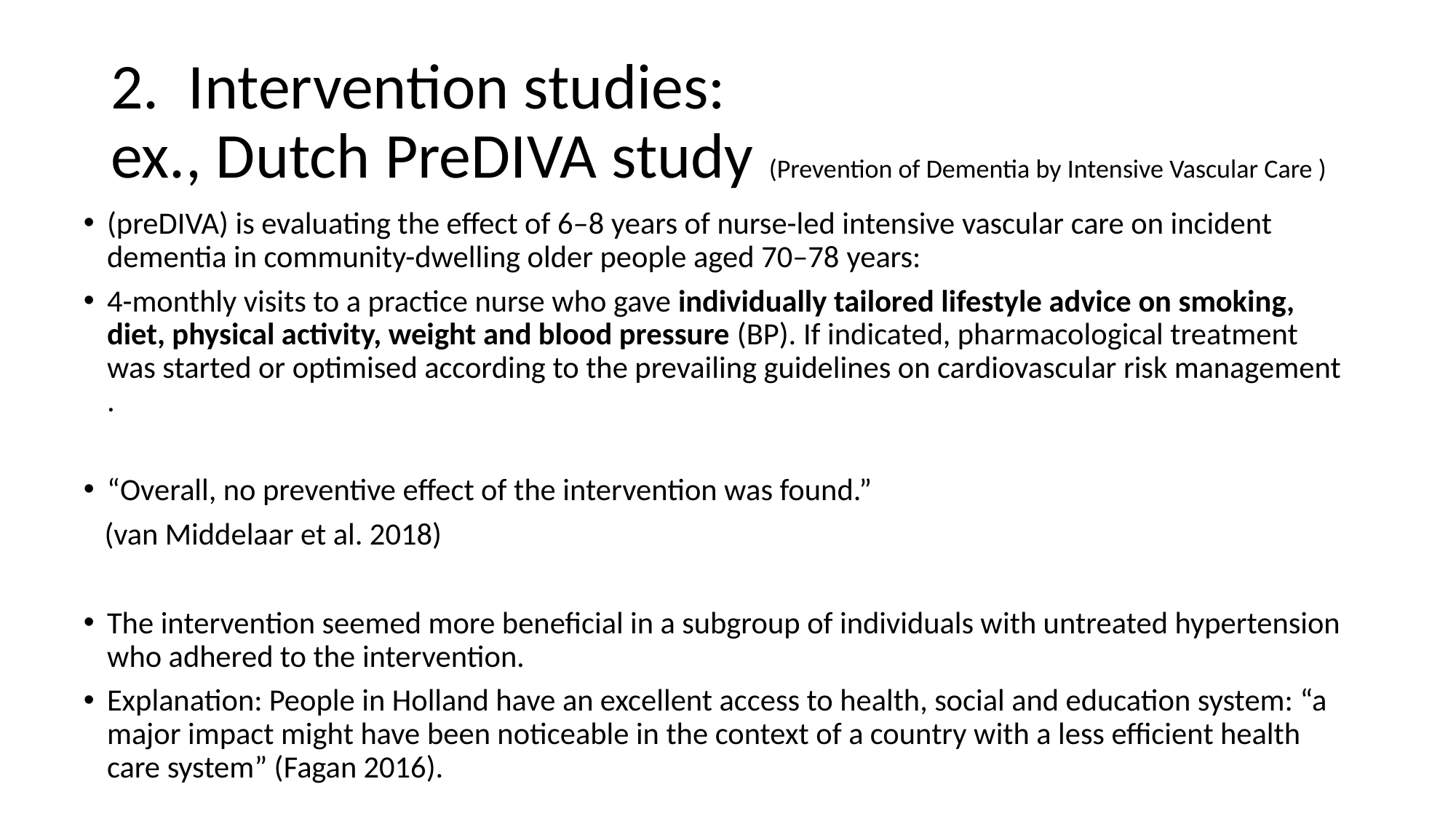

# 2.  Intervention studies: ex., Dutch PreDIVA study (Prevention of Dementia by Intensive Vascular Care )
(preDIVA) is evaluating the effect of 6–8 years of nurse-led intensive vascular care on incident dementia in community-dwelling older people aged 70–78 years:
4-monthly visits to a practice nurse who gave individually tailored lifestyle advice on smoking, diet, physical activity, weight and blood pressure (BP). If indicated, pharmacological treatment was started or optimised according to the prevailing guidelines on cardiovascular risk management .

“Overall, no preventive effect of the intervention was found.”
   (van Middelaar et al. 2018)

The intervention seemed more beneficial in a subgroup of individuals with untreated hypertension who adhered to the intervention.
Explanation: People in Holland have an excellent access to health, social and education system: “a major impact might have been noticeable in the context of a country with a less efficient health care system” (Fagan 2016).